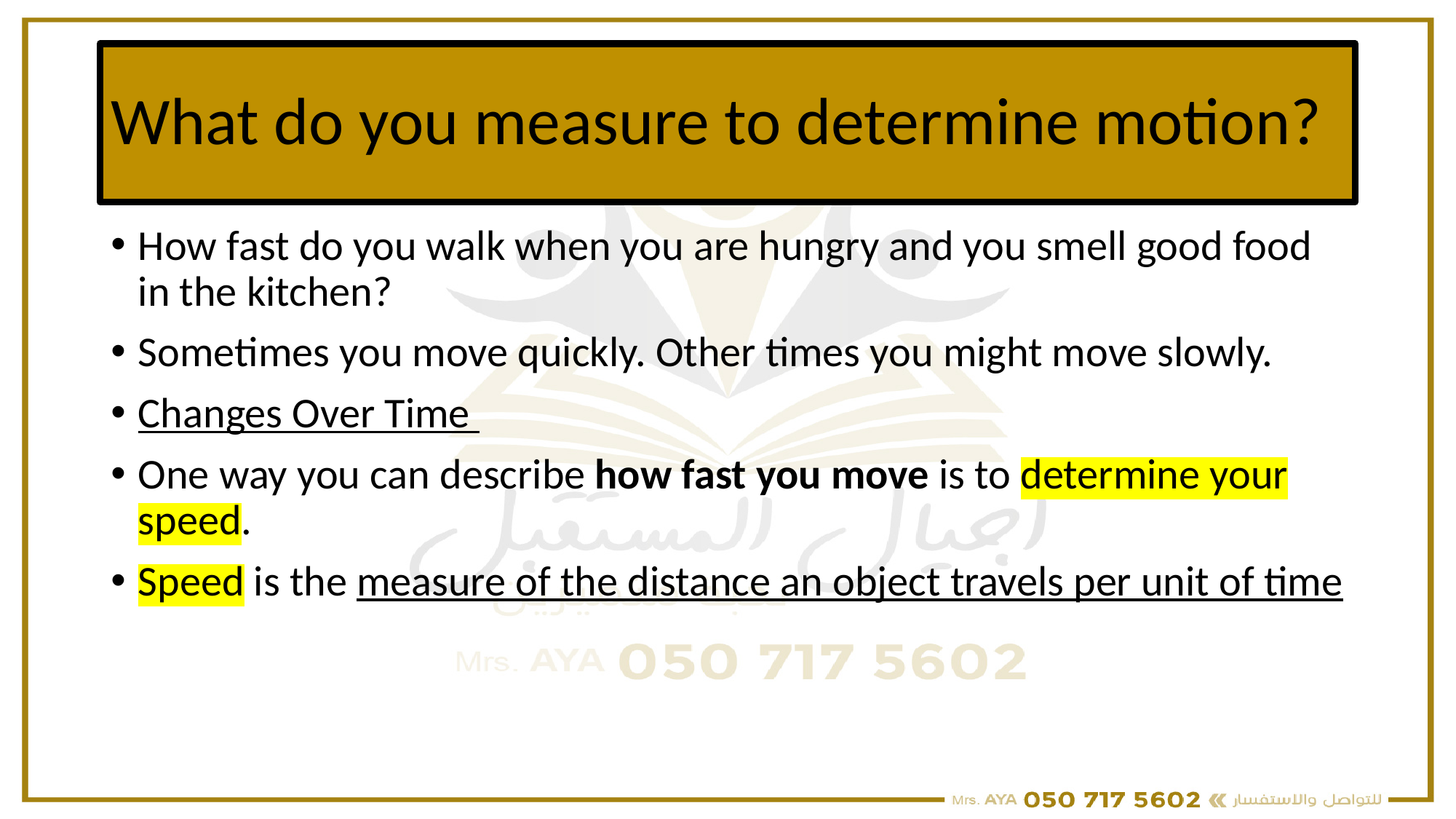

# What do you measure to determine motion?
How fast do you walk when you are hungry and you smell good food in the kitchen?
Sometimes you move quickly. Other times you might move slowly.
Changes Over Time
One way you can describe how fast you move is to determine your speed.
Speed is the measure of the distance an object travels per unit of time